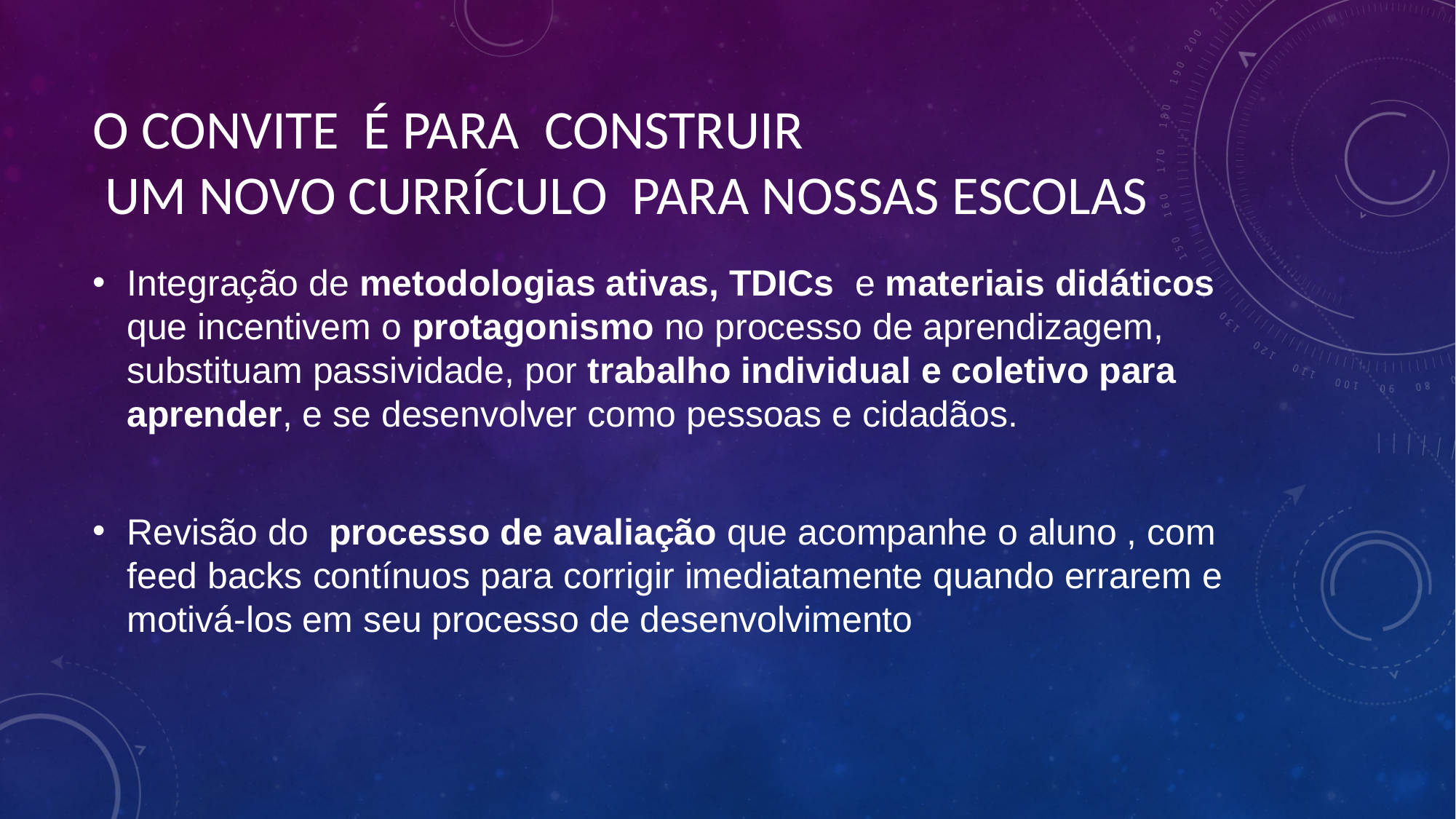

# O convite  é para  CONSTRUIR UM NOVO CURRÍCULO  PARA NOSSAS ESCOLAS
Integração de metodologias ativas, TDICs  e materiais didáticos  que incentivem o protagonismo no processo de aprendizagem, substituam passividade, por trabalho individual e coletivo para aprender, e se desenvolver como pessoas e cidadãos.

Revisão do  processo de avaliação que acompanhe o aluno , com feed backs contínuos para corrigir imediatamente quando errarem e motivá-los em seu processo de desenvolvimento